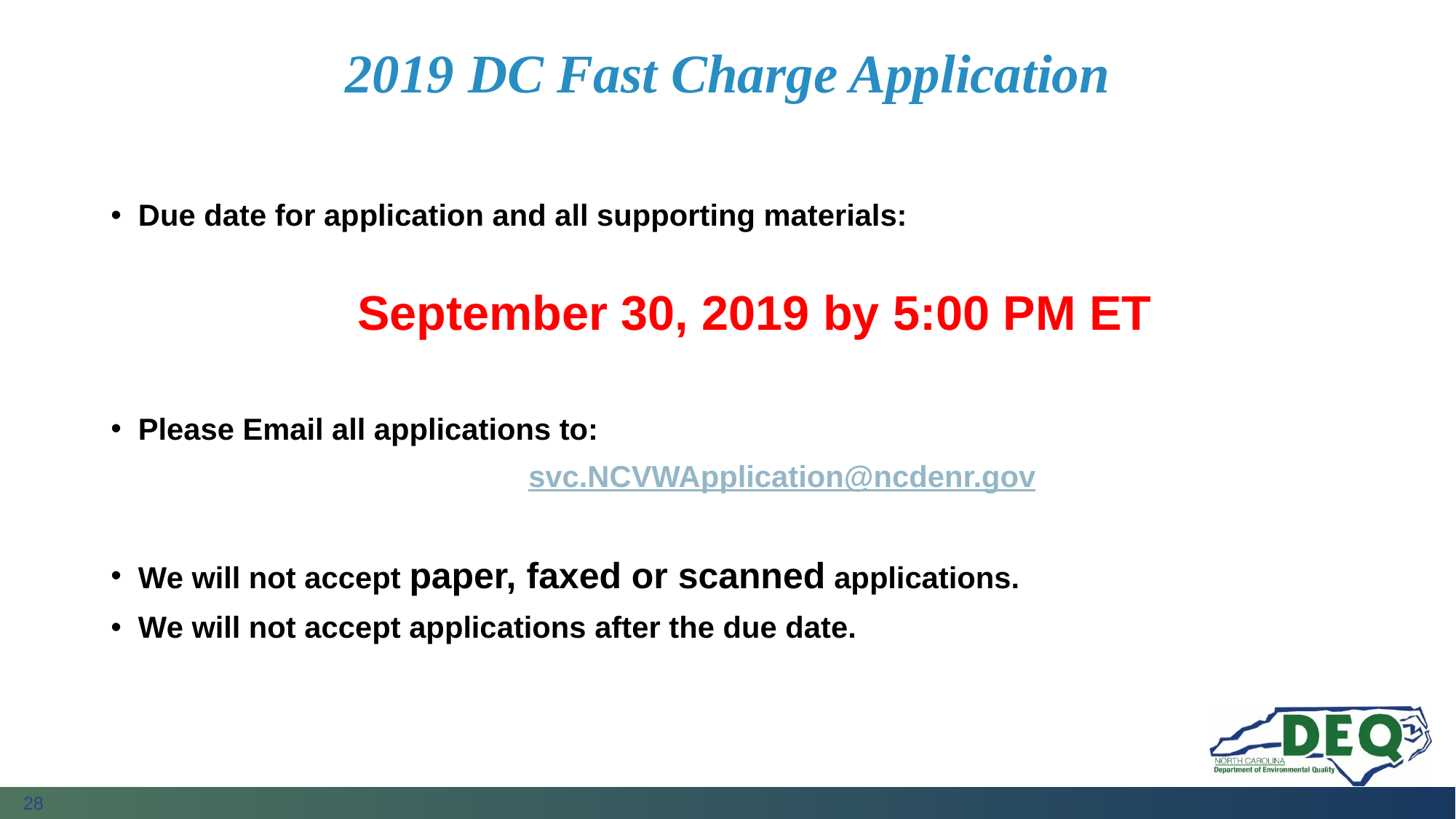

# 2019 DC Fast Charge Application

Due date for application and all supporting materials:

September 30, 2019 by 5:00 PM ET

Please Email all applications to:
	svc.NCVWApplication@ncdenr.gov

We will not accept paper, faxed or scanned applications.
We will not accept applications after the due date.

28